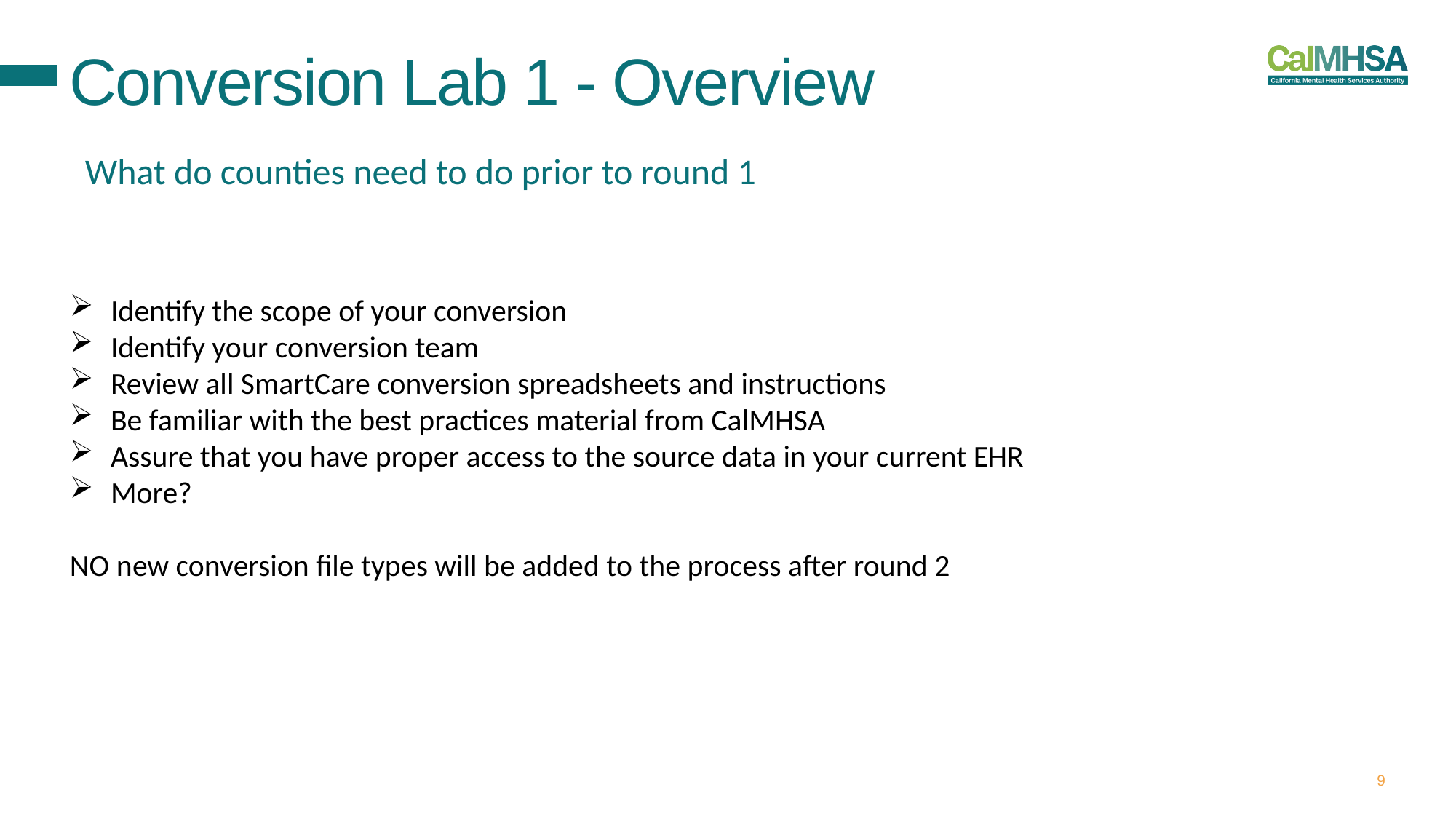

# Conversion Lab 1 - Overview
What do counties need to do prior to round 1

Identify the scope of your conversion
Identify your conversion team
Review all SmartCare conversion spreadsheets and instructions
Be familiar with the best practices material from CalMHSA
Assure that you have proper access to the source data in your current EHR
More?

NO new conversion file types will be added to the process after round 2

9